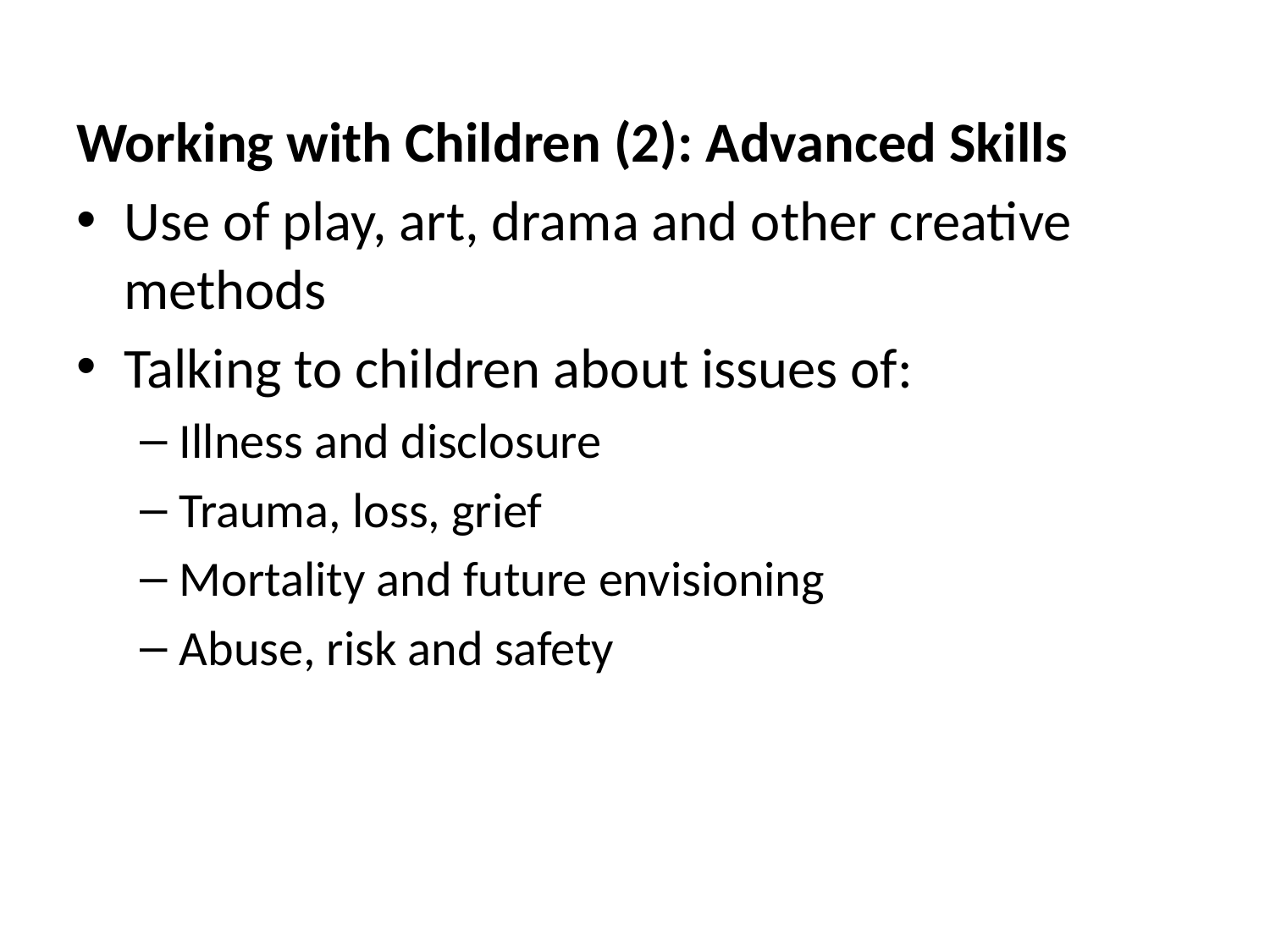

Working with Children (2): Advanced Skills
Use of play, art, drama and other creative methods
Talking to children about issues of:
Illness and disclosure
Trauma, loss, grief
Mortality and future envisioning
Abuse, risk and safety